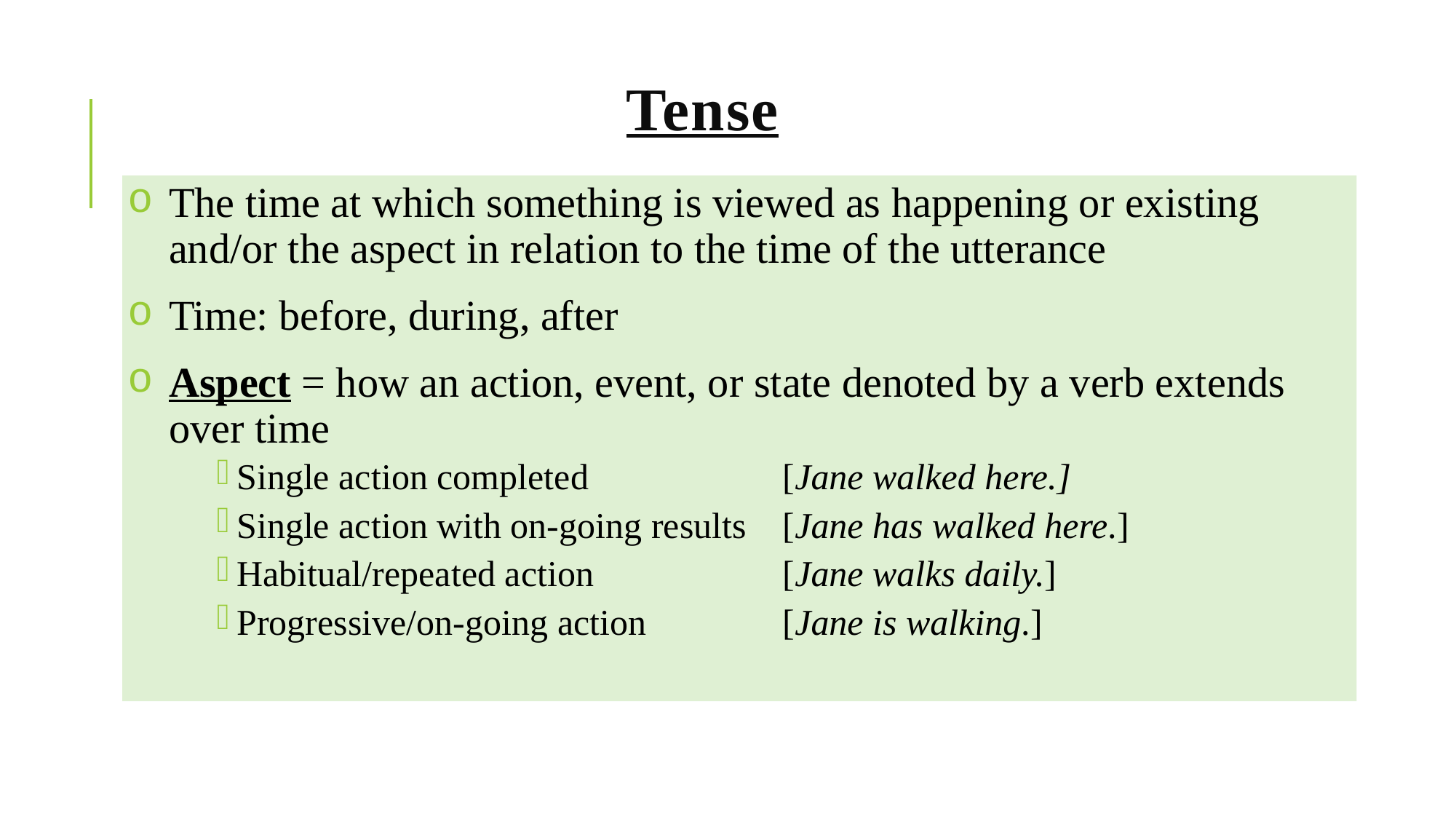

# Tense
The time at which something is viewed as happening or existing and/or the aspect in relation to the time of the utterance
Time: before, during, after
Aspect = how an action, event, or state denoted by a verb extends over time
Single action completed		[Jane walked here.]
Single action with on-going results 	[Jane has walked here.]
Habitual/repeated action 		[Jane walks daily.]
Progressive/on-going action 		[Jane is walking.]